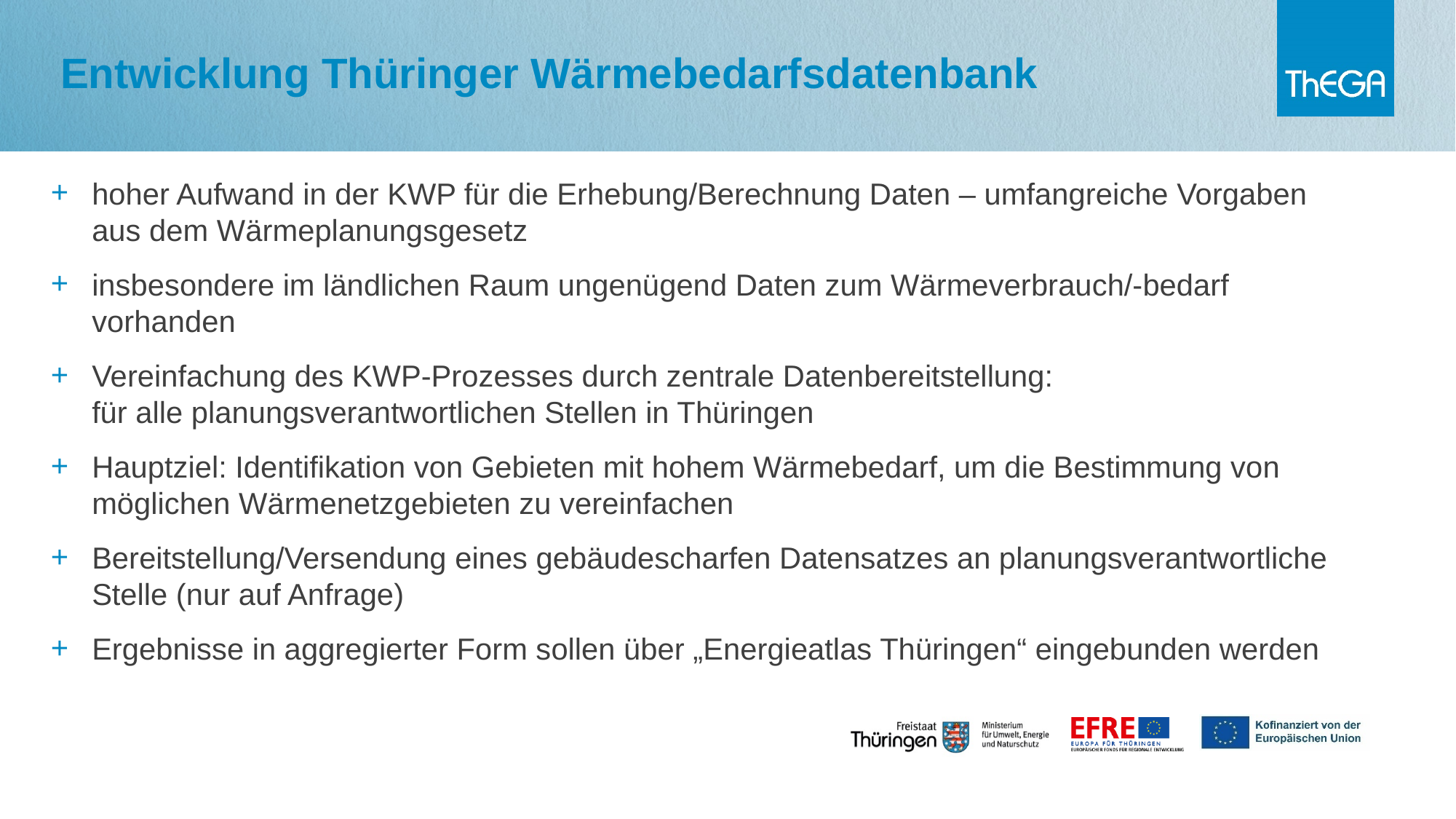

Entwicklung Thüringer Wärmebedarfsdatenbank
hoher Aufwand in der KWP für die Erhebung/Berechnung Daten – umfangreiche Vorgaben aus dem Wärmeplanungsgesetz
insbesondere im ländlichen Raum ungenügend Daten zum Wärmeverbrauch/-bedarf vorhanden
Vereinfachung des KWP-Prozesses durch zentrale Datenbereitstellung:
für alle planungsverantwortlichen Stellen in Thüringen
Hauptziel: Identifikation von Gebieten mit hohem Wärmebedarf, um die Bestimmung von möglichen Wärmenetzgebieten zu vereinfachen
Bereitstellung/Versendung eines gebäudescharfen Datensatzes an planungsverantwortliche Stelle (nur auf Anfrage)
Ergebnisse in aggregierter Form sollen über „Energieatlas Thüringen“ eingebunden werden